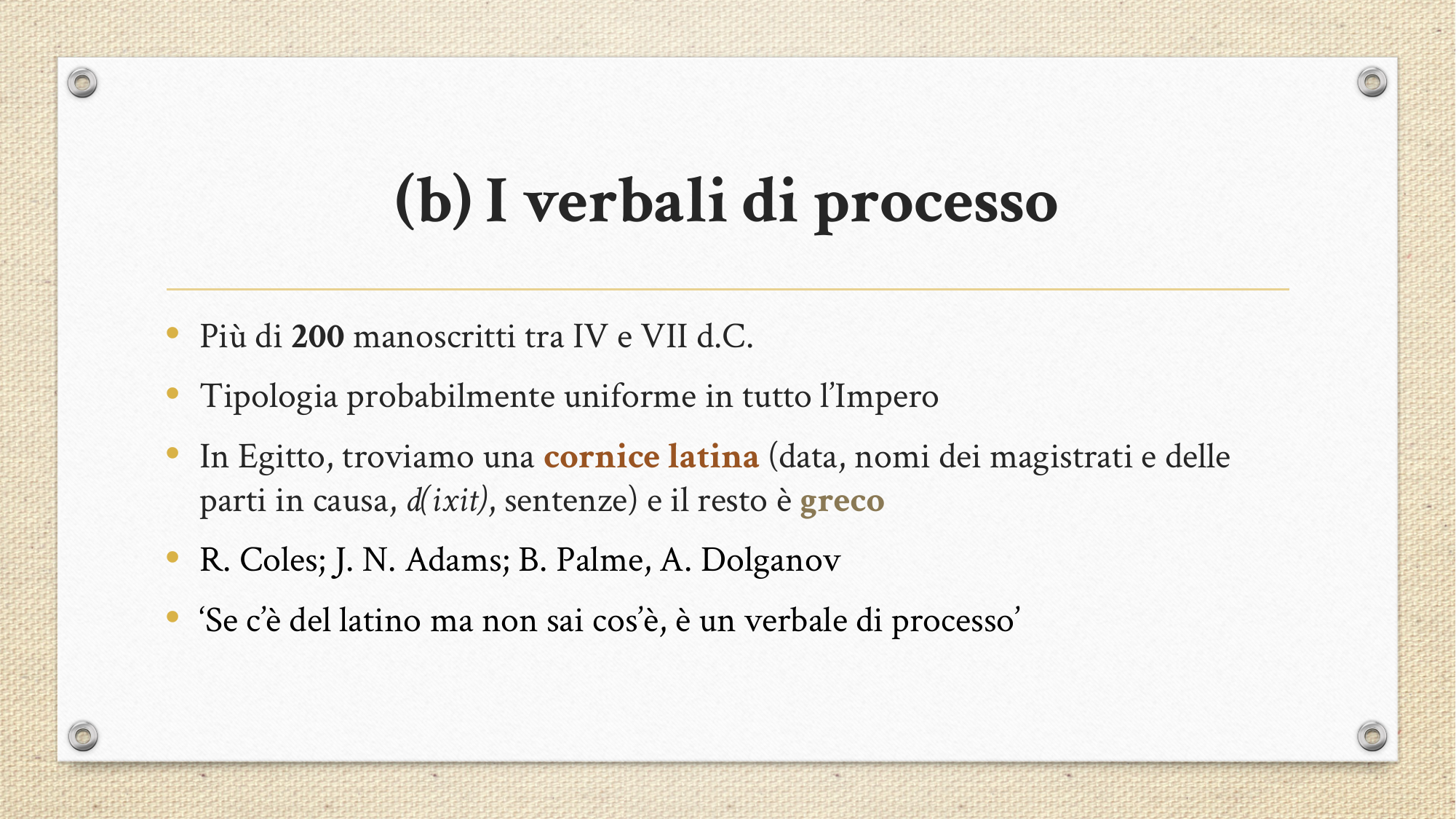

# (b) I verbali di processo
Più di 200 manoscritti tra IV e VII d.C.
Tipologia probabilmente uniforme in tutto l’Impero
In Egitto, troviamo una cornice latina (data, nomi dei magistrati e delle parti in causa, d(ixit), sentenze) e il resto è greco
R. Coles; J. N. Adams; B. Palme, A. Dolganov
‘Se c’è del latino ma non sai cos’è, è un verbale di processo’